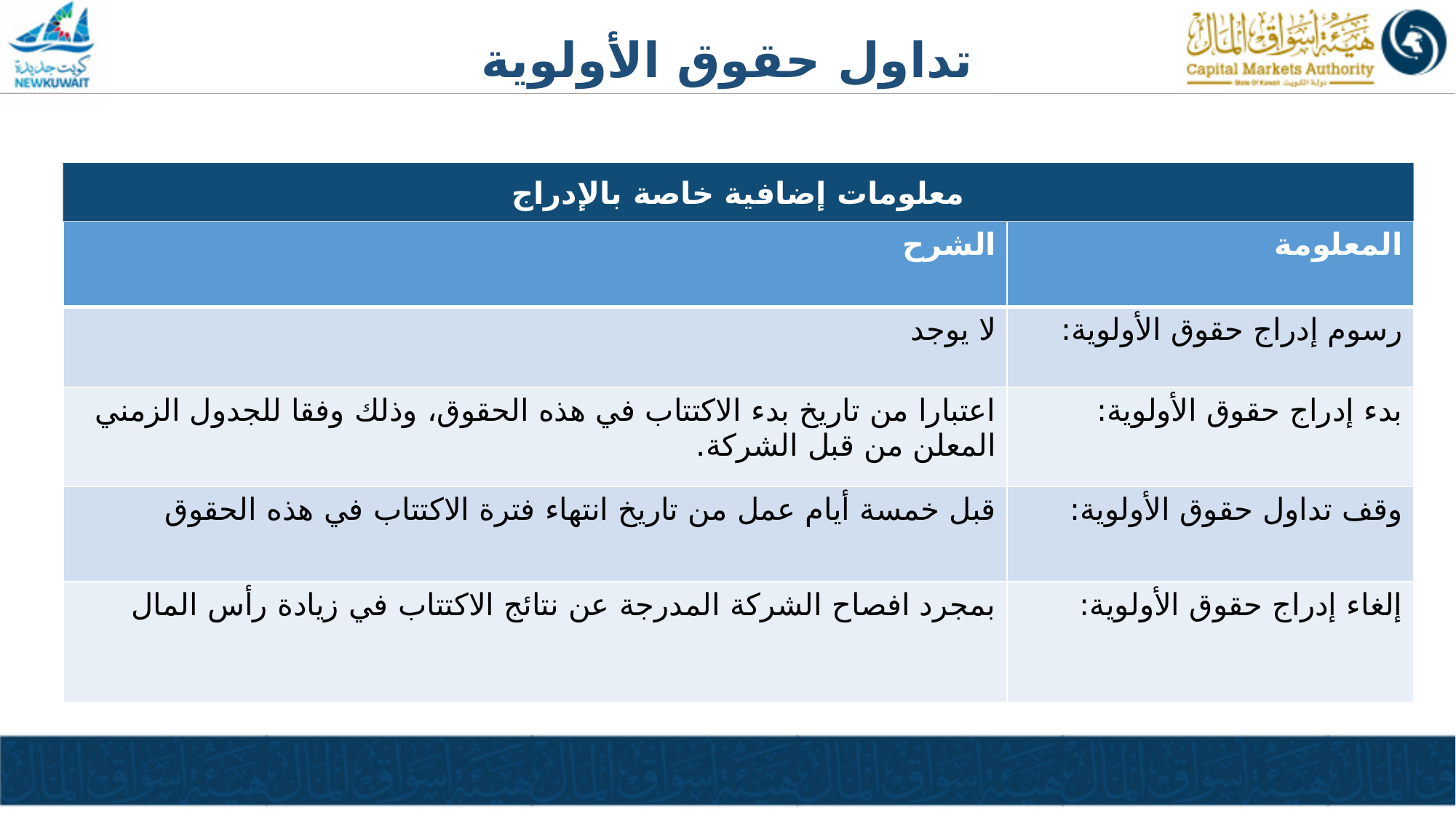

تداول حقوق الأولوية
معلومات إضافية خاصة بالإدراج
| الشرح | المعلومة |
| --- | --- |
| لا يوجد | رسوم إدراج حقوق الأولوية: |
| اعتبارا من تاريخ بدء الاكتتاب في هذه الحقوق، وذلك وفقا للجدول الزمني المعلن من قبل الشركة. | بدء إدراج حقوق الأولوية: |
| قبل خمسة أيام عمل من تاريخ انتهاء فترة الاكتتاب في هذه الحقوق | وقف تداول حقوق الأولوية: |
| بمجرد افصاح الشركة المدرجة عن نتائج الاكتتاب في زيادة رأس المال | إلغاء إدراج حقوق الأولوية: |